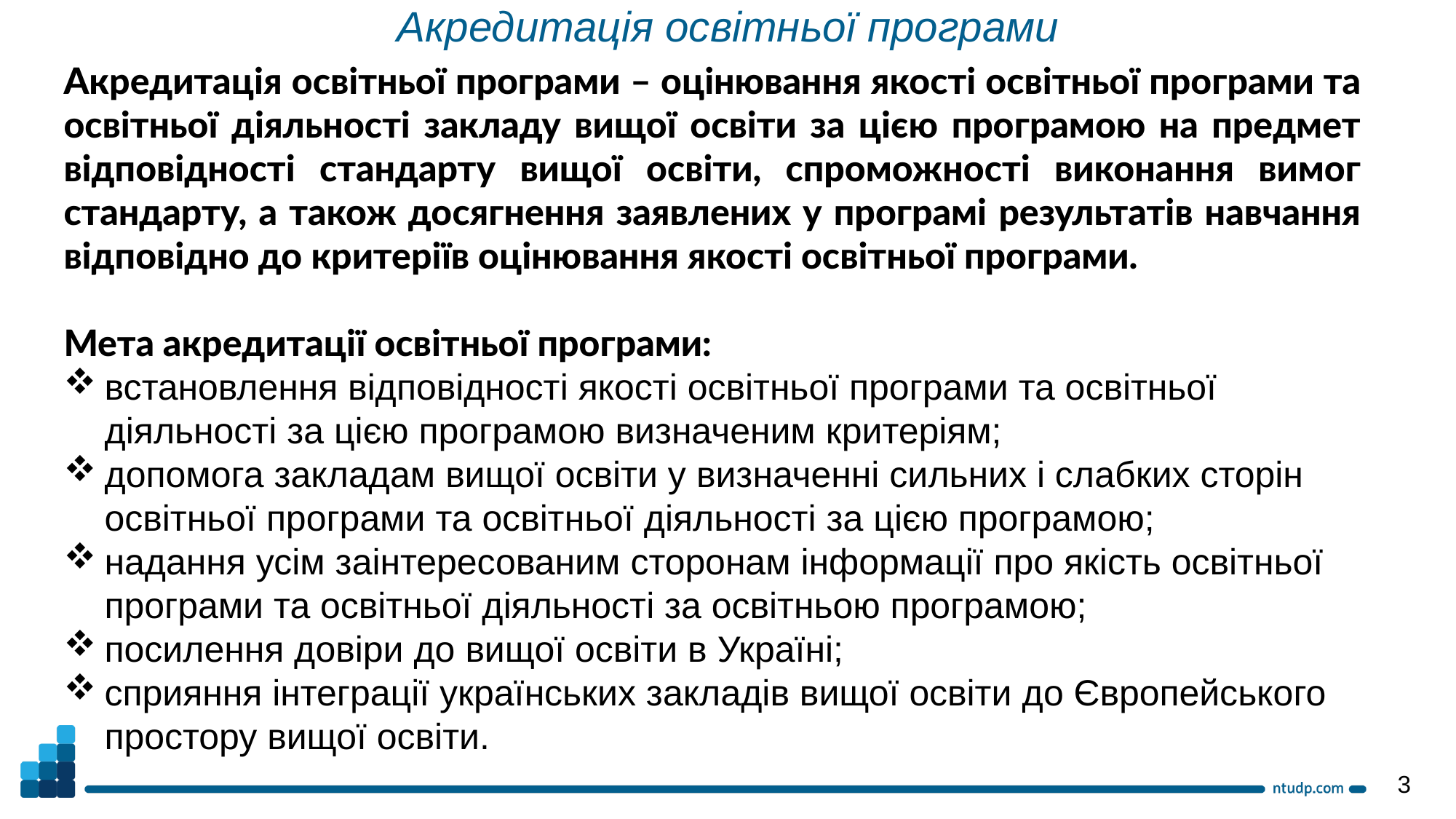

Акредитація освітньої програми
Акредитація освітньої програми – оцінювання якості освітньої програми та освітньої діяльності закладу вищої освіти за цією програмою на предмет відповідності стандарту вищої освіти, спроможності виконання вимог стандарту, а також досягнення заявлених у програмі результатів навчання відповідно до критеріїв оцінювання якості освітньої програми.

Мета акредитації освітньої програми:
встановлення відповідності якості освітньої програми та освітньої діяльності за цією програмою визначеним критеріям;
допомога закладам вищої освіти у визначенні сильних і слабких сторін освітньої програми та освітньої діяльності за цією програмою;
надання усім заінтересованим сторонам інформації про якість освітньої програми та освітньої діяльності за освітньою програмою;
посилення довіри до вищої освіти в Україні;
сприяння інтеграції українських закладів вищої освіти до Європейського простору вищої освіти.